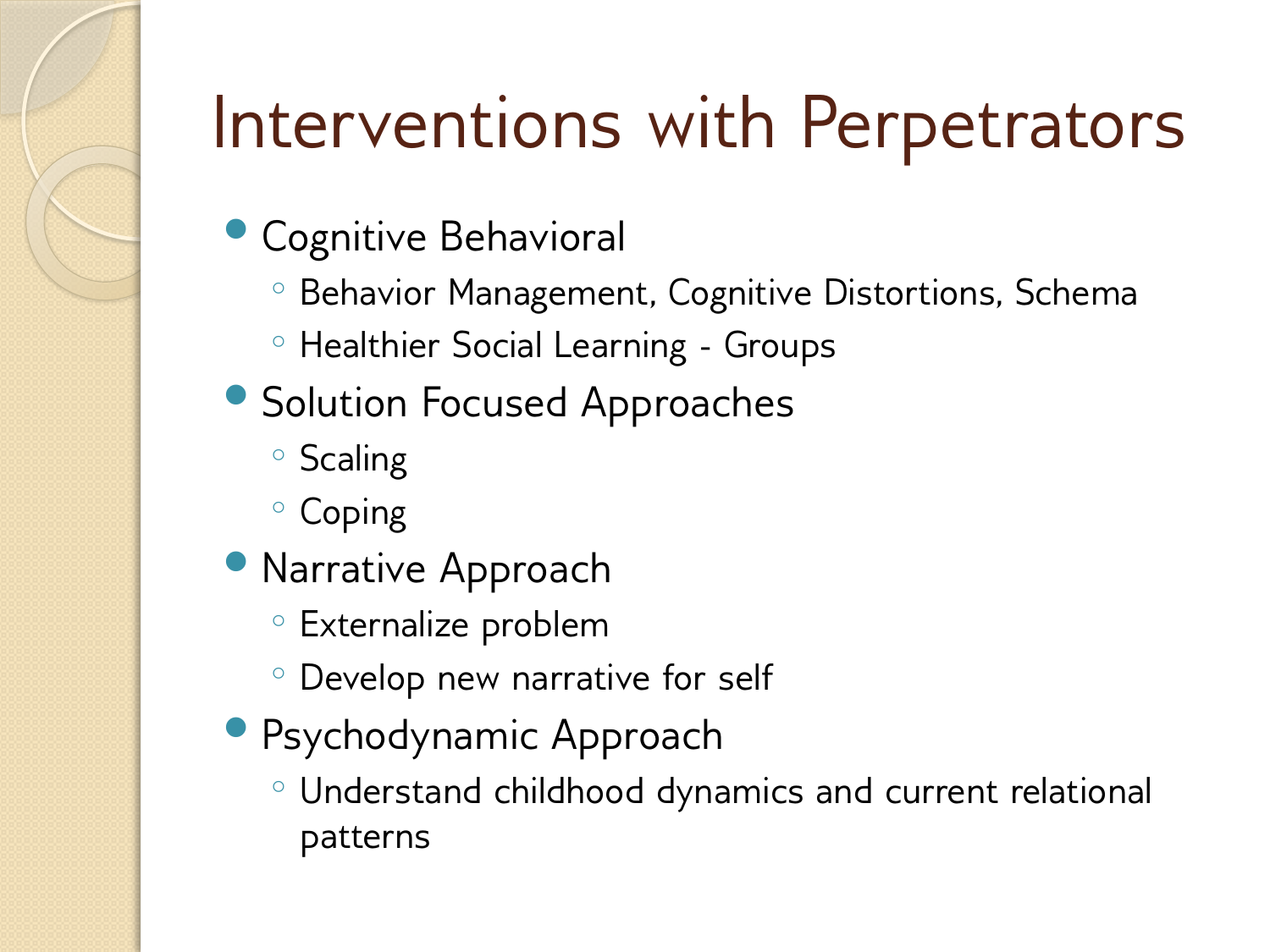

# Interventions with Perpetrators
Cognitive Behavioral
Behavior Management, Cognitive Distortions, Schema
Healthier Social Learning - Groups
Solution Focused Approaches
Scaling
Coping
Narrative Approach
Externalize problem
Develop new narrative for self
Psychodynamic Approach
Understand childhood dynamics and current relational patterns